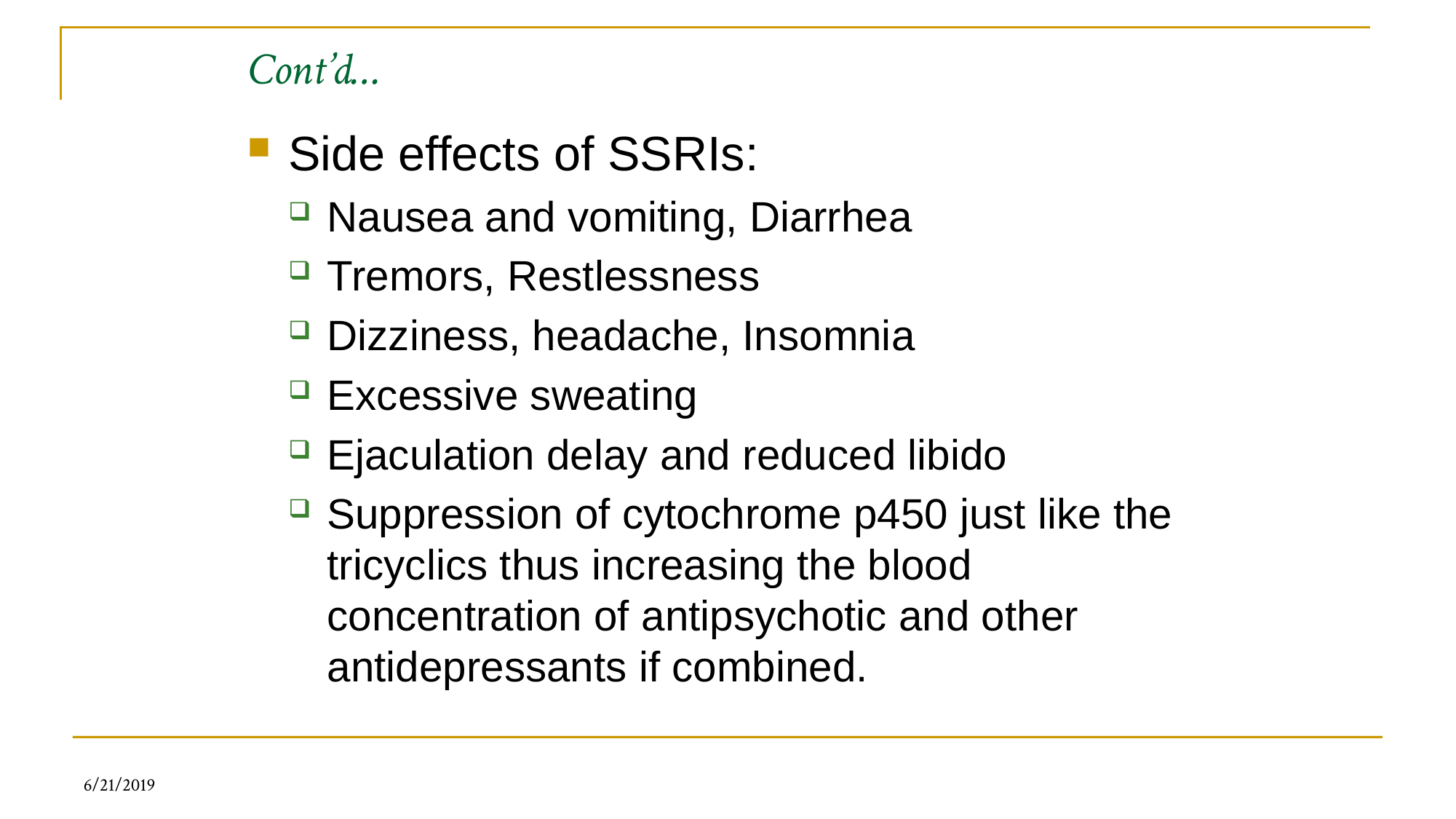

# Cont’d…
Side effects of SSRIs:
Nausea and vomiting, Diarrhea
Tremors, Restlessness
Dizziness, headache, Insomnia
Excessive sweating
Ejaculation delay and reduced libido
Suppression of cytochrome p450 just like the tricyclics thus increasing the blood concentration of antipsychotic and other antidepressants if combined.

6/21/2019